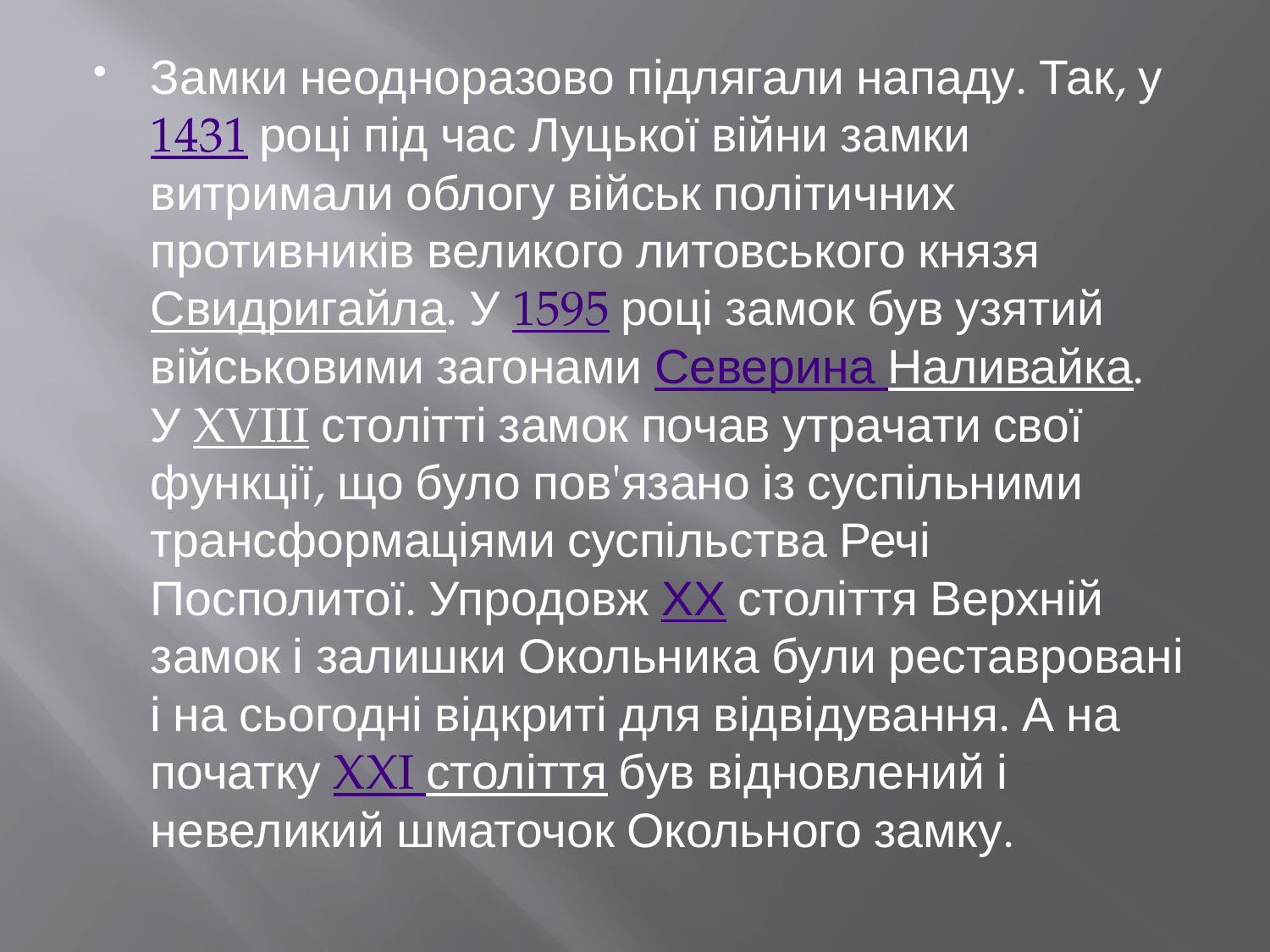

#
Замки неодноразово підлягали нападу. Так, у 1431 році під час Луцької війни замки витримали облогу військ політичних противників великого литовського князя Свидригайла. У 1595 році замок був узятий військовими загонами Северина Наливайка. У XVIII столітті замок почав утрачати свої функції, що було пов'язано із суспільними трансформаціями суспільства Речі Посполитої. Упродовж ХХ століття Верхній замок і залишки Окольника були реставровані і на сьогодні відкриті для відвідування. А на початку XXI століття був відновлений і невеликий шматочок Окольного замку.